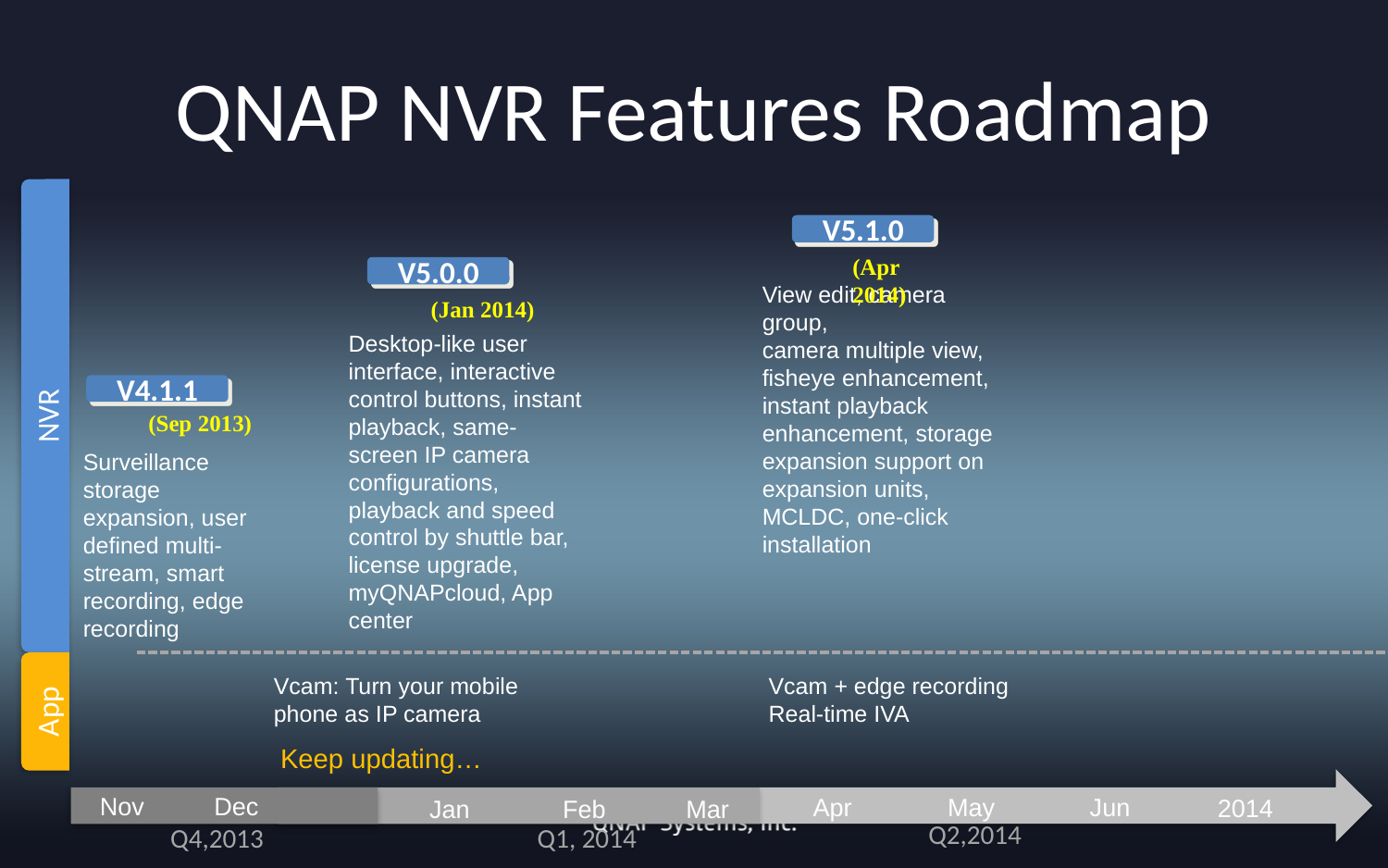

# QNAP NVR Features Roadmap
V5.1.0
(Apr 2014)
V5.0.0
View edit, camera group,
camera multiple view, fisheye enhancement, instant playback enhancement, storage expansion support on expansion units, MCLDC, one-click installation
(Jan 2014)
Desktop-like user interface, interactive control buttons, instant playback, same-screen IP camera configurations, playback and speed control by shuttle bar, license upgrade, myQNAPcloud, App center
V4.1.1
NVR
(Sep 2013)
Future
Surveillance storage expansion, user defined multi-stream, smart recording, edge recording
Hardware decode on Windows Client, dual recording, Cloud NVR (non-stop recording, fault-tolerance), mass storage support, flexible channel assignment, Mobotix enhancement
Vcam: Turn your mobile phone as IP camera
Vcam + edge recording
Real-time IVA
App
Beta
Keep updating…
NVR fail over

Dec
Nov
May
Apr
Jun
2014
Jan
Mar
Feb

Q2,2014
Q4,2013
Q1, 2014